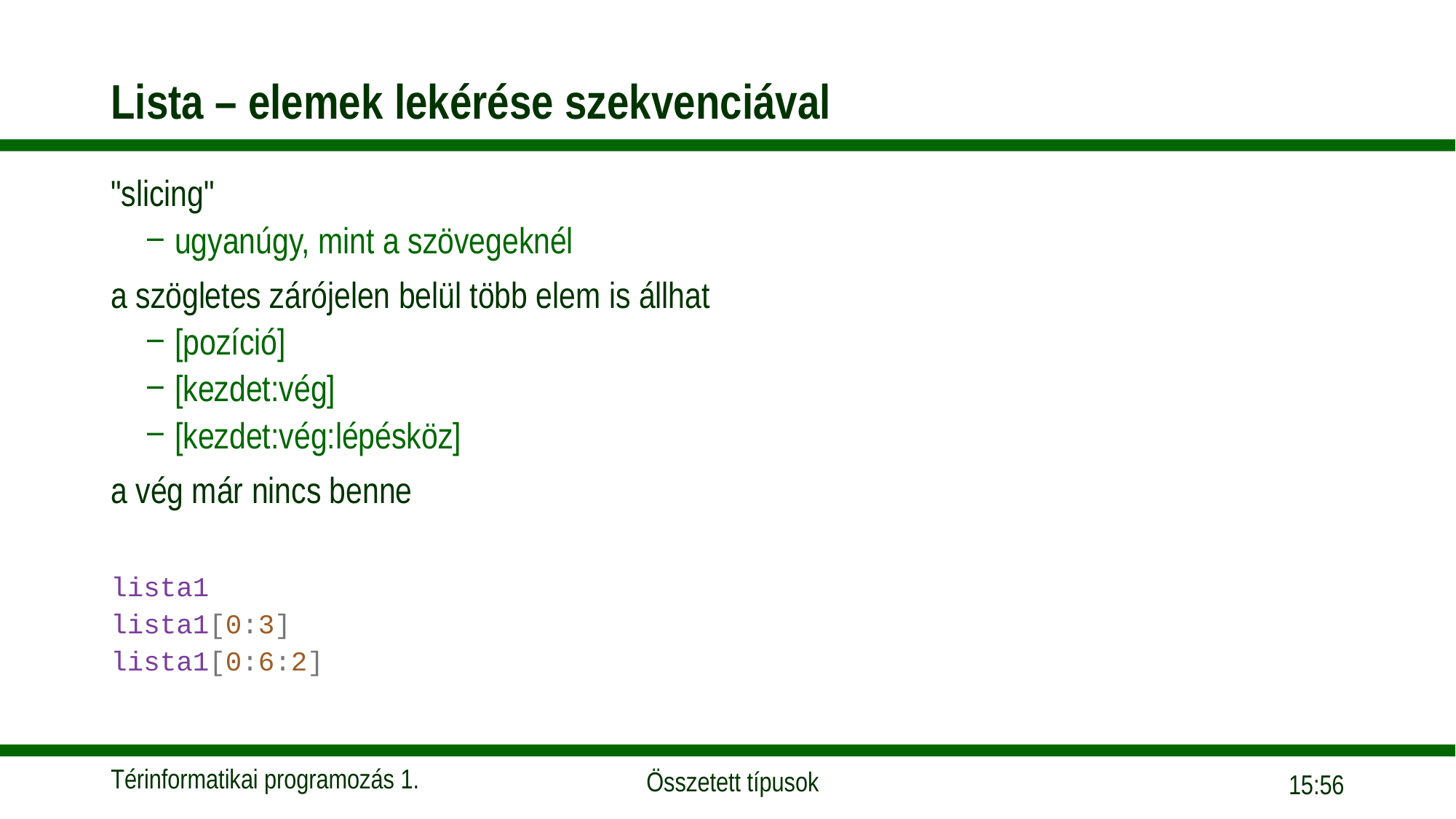

# Lista – elemek lekérése szekvenciával
"slicing"
ugyanúgy, mint a szövegeknél
a szögletes zárójelen belül több elem is állhat
[pozíció]
[kezdet:vég]
[kezdet:vég:lépésköz]
a vég már nincs benne

lista1
lista1[0:3]
lista1[0:6:2]

15:56